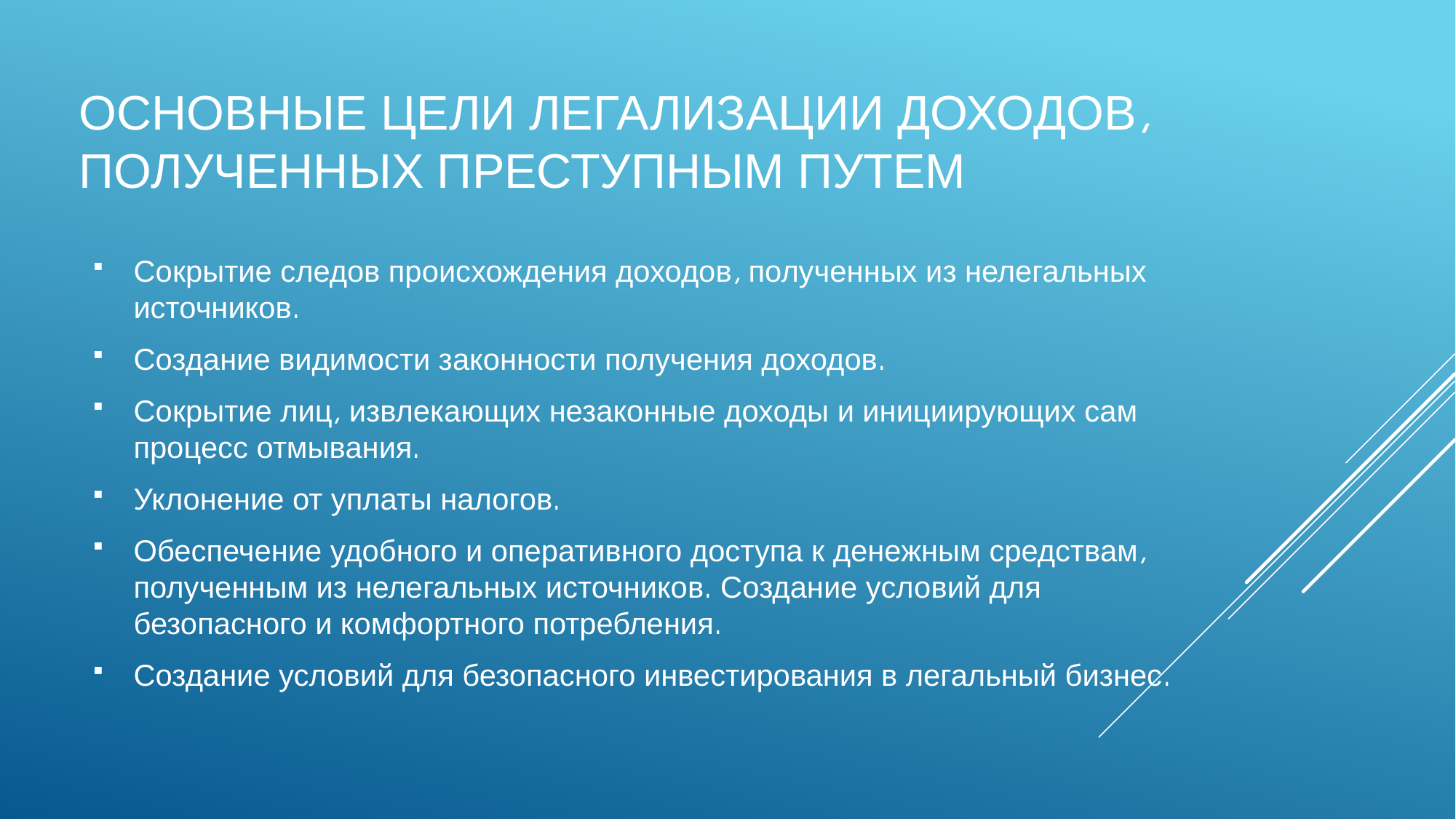

# Основные цели легализации доходов, полученных преступным путем
Сокрытие следов происхождения доходов, полученных из нелегальных источников.
Создание видимости законности получения доходов.
Сокрытие лиц, извлекающих незаконные доходы и инициирующих сам процесс отмывания.
Уклонение от уплаты налогов.
Обеспечение удобного и оперативного доступа к денежным средствам, полученным из нелегальных источников. Создание условий для безопасного и комфортного потребления.
Создание условий для безопасного инвестирования в легальный бизнес.